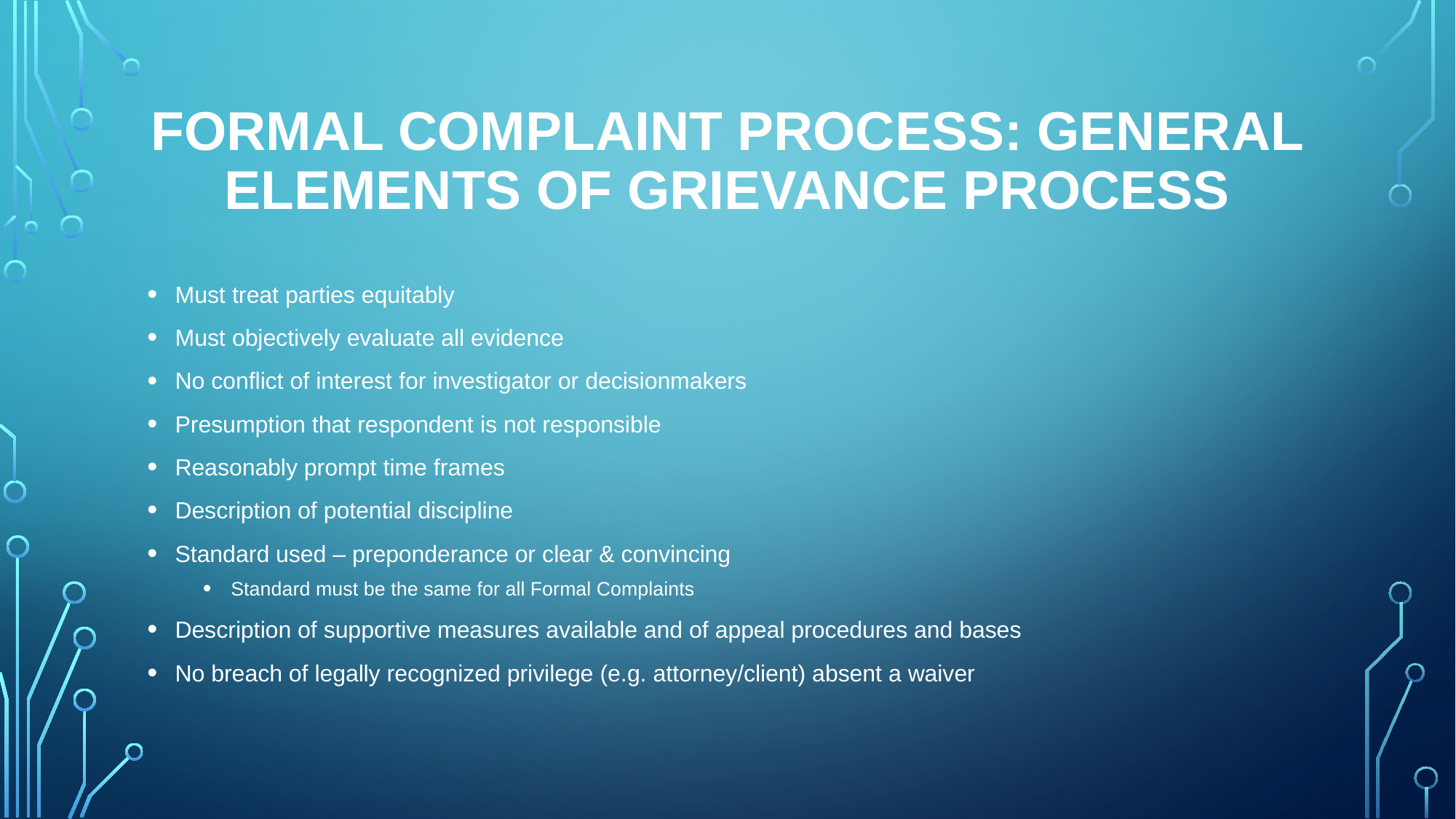

# Formal complaint process: General elements of grievance process
Must treat parties equitably
Must objectively evaluate all evidence
No conflict of interest for investigator or decisionmakers
Presumption that respondent is not responsible
Reasonably prompt time frames
Description of potential discipline
Standard used – preponderance or clear & convincing
Standard must be the same for all Formal Complaints
Description of supportive measures available and of appeal procedures and bases
No breach of legally recognized privilege (e.g. attorney/client) absent a waiver